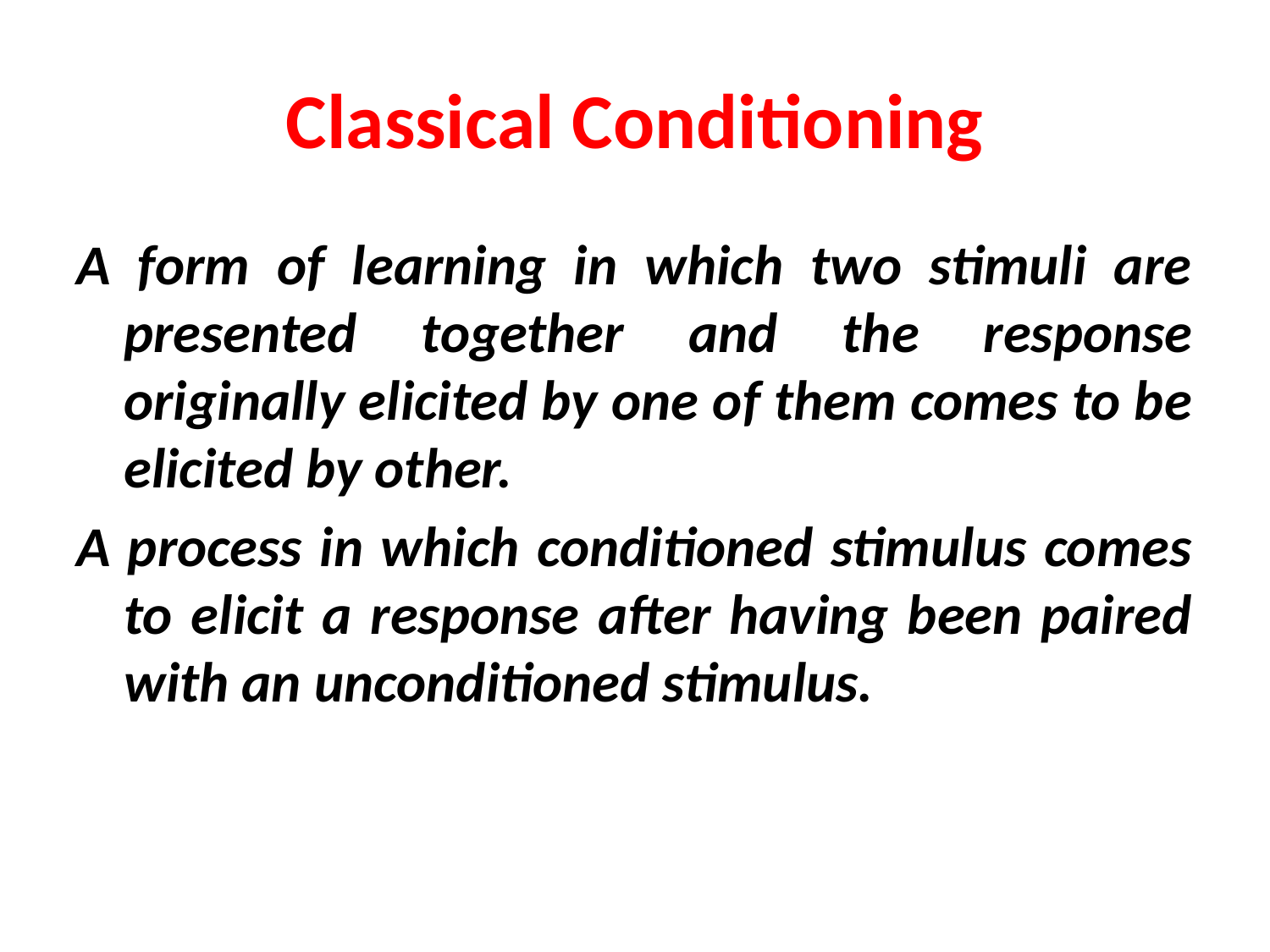

# Classical Conditioning
A form of learning in which two stimuli are presented together and the response originally elicited by one of them comes to be elicited by other.
A process in which conditioned stimulus comes to elicit a response after having been paired with an unconditioned stimulus.